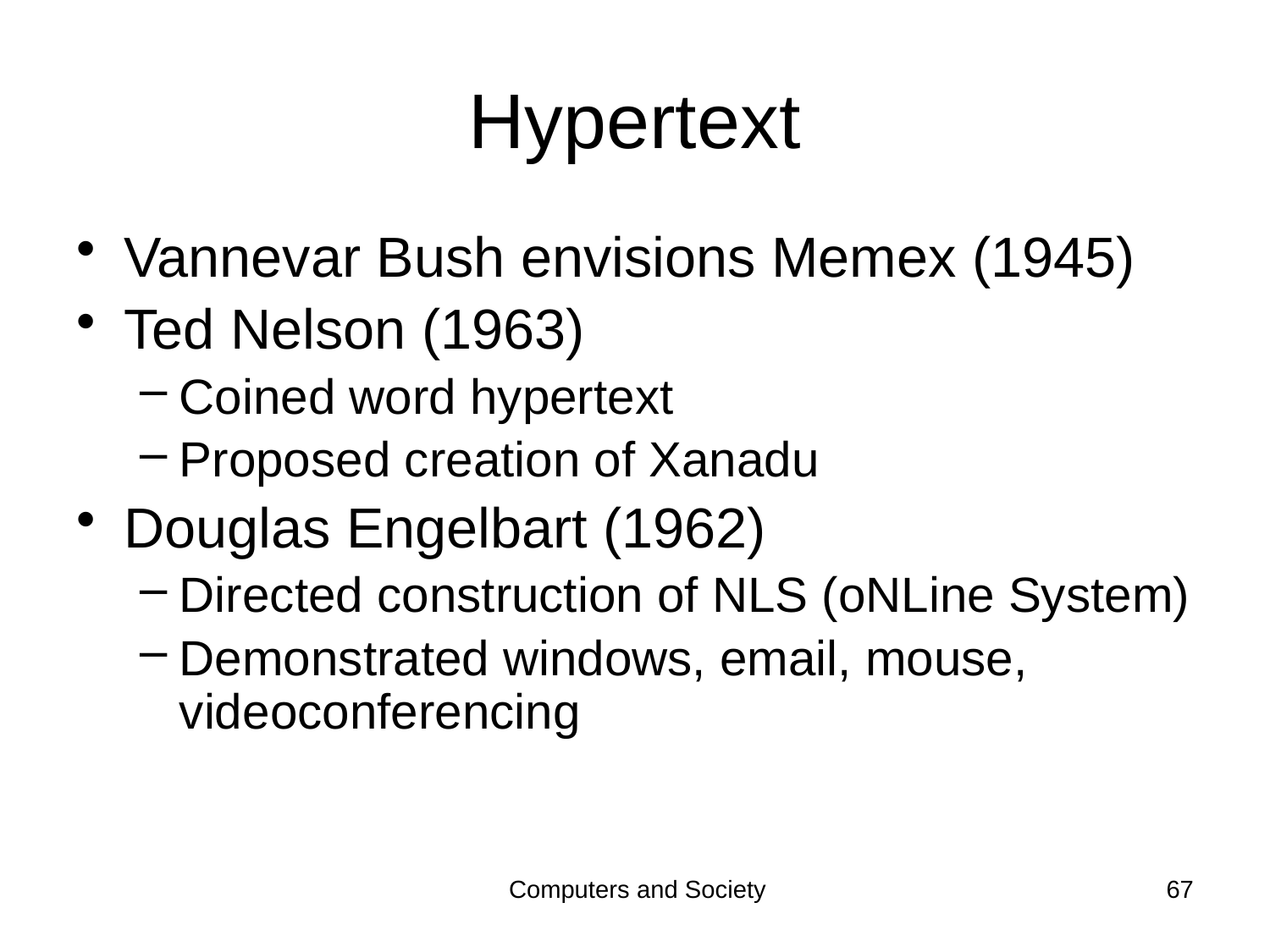

# Hypertext
Vannevar Bush envisions Memex (1945)
Ted Nelson (1963)
Coined word hypertext
Proposed creation of Xanadu
Douglas Engelbart (1962)
Directed construction of NLS (oNLine System)
Demonstrated windows, email, mouse, videoconferencing
Computers and Society
67